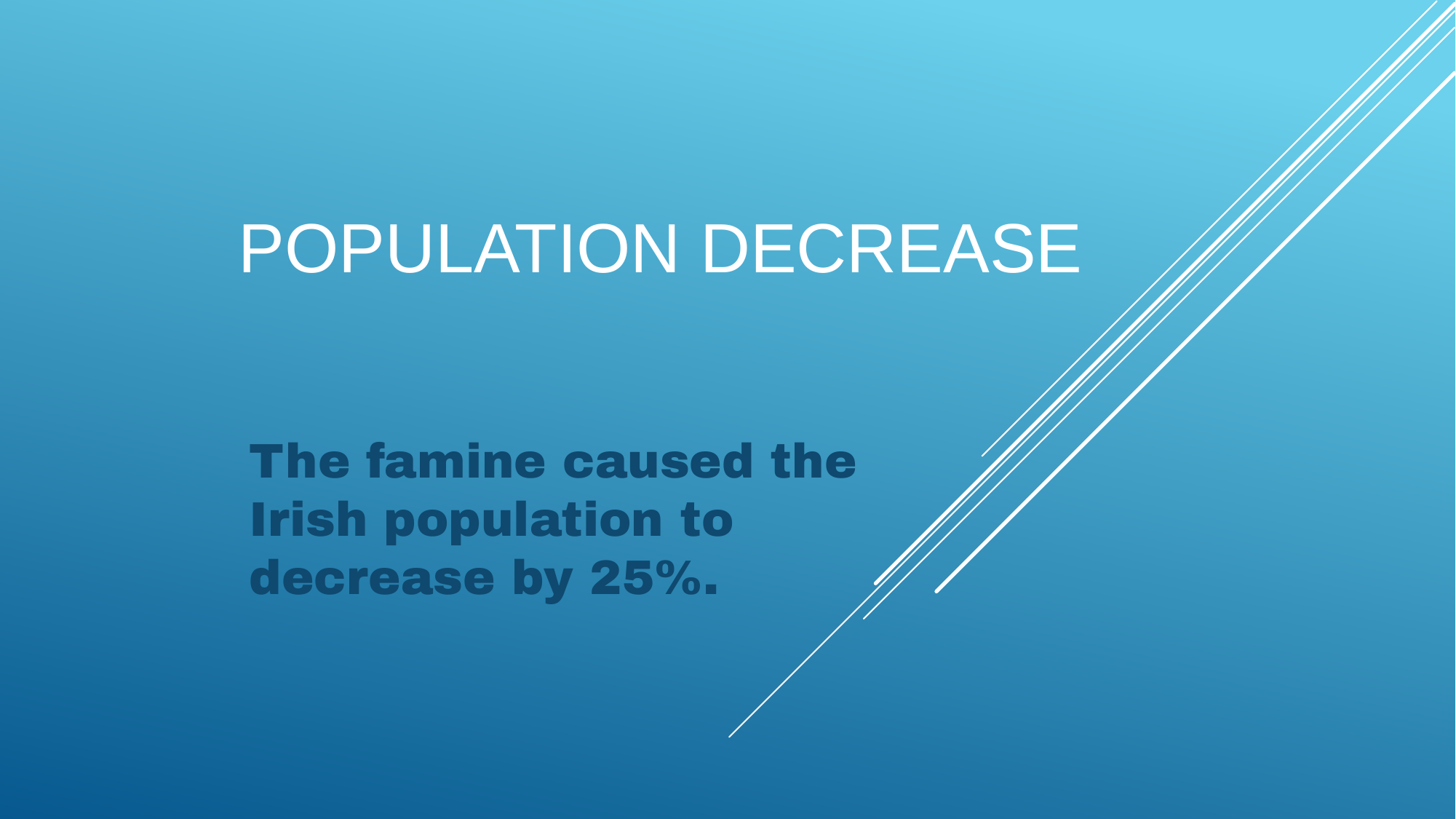

# population decrease
The famine caused the Irish population to decrease by 25%.